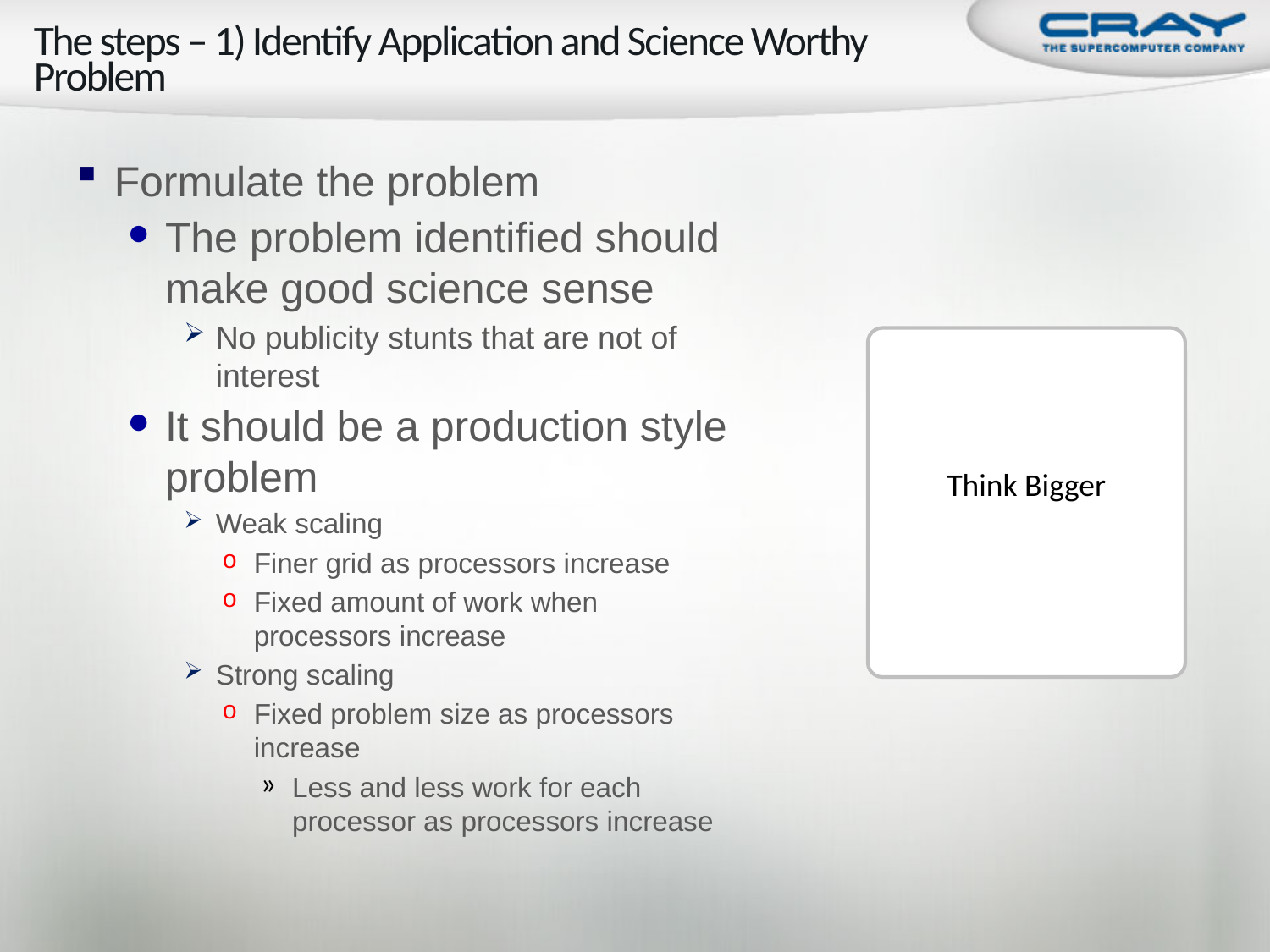

# The steps – 1) Identify Application and Science Worthy Problem
Formulate the problem
The problem identified should make good science sense
No publicity stunts that are not of interest
It should be a production style problem
Weak scaling
Finer grid as processors increase
Fixed amount of work when processors increase
Strong scaling
Fixed problem size as processors increase
Less and less work for each processor as processors increase

Think Bigger